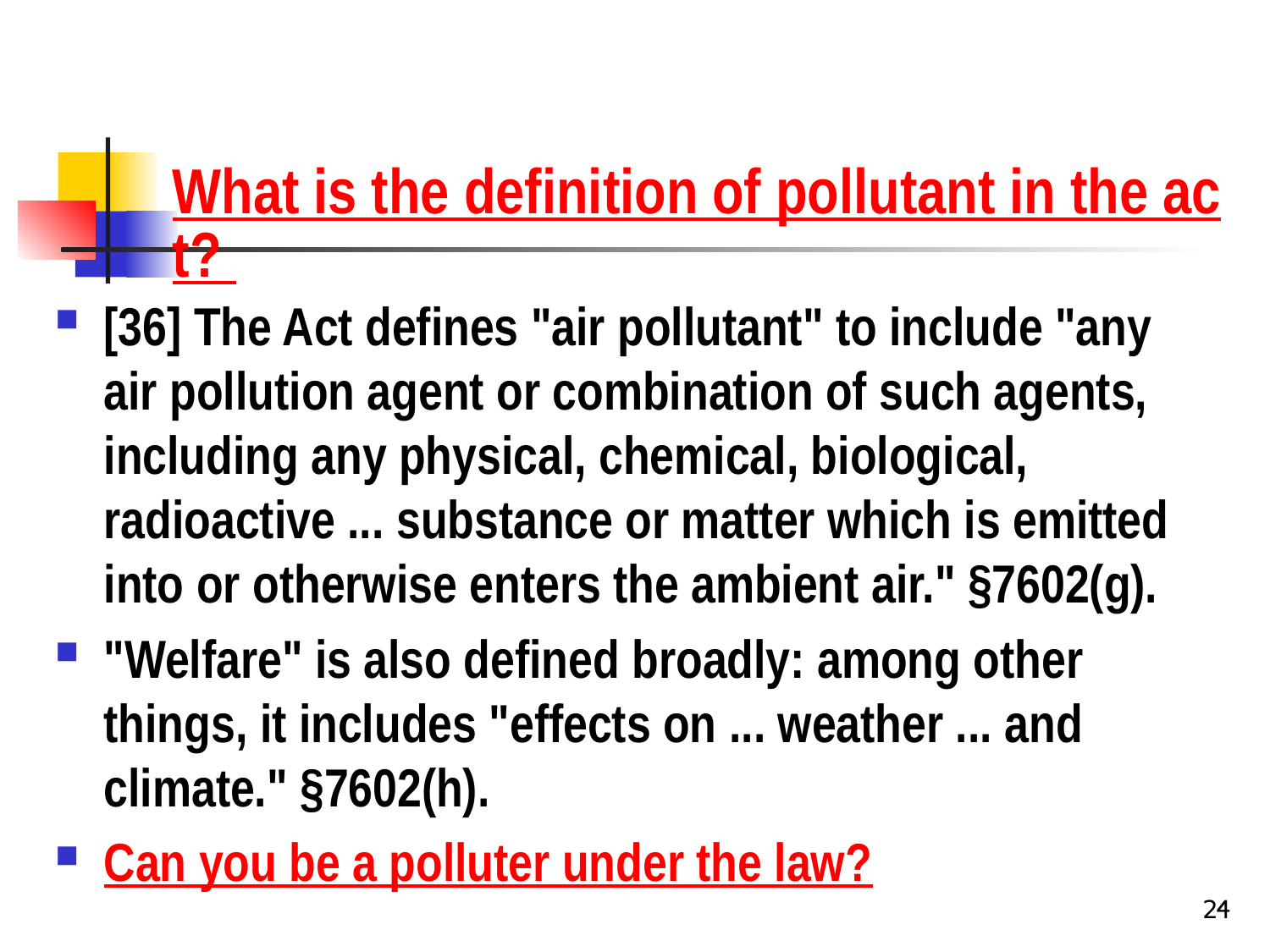

# What is the definition of pollutant in the act?
[36] The Act defines "air pollutant" to include "any air pollution agent or combination of such agents, including any physical, chemical, biological, radioactive ... substance or matter which is emitted into or otherwise enters the ambient air." §7602(g).
"Welfare" is also defined broadly: among other things, it includes "effects on ... weather ... and climate." §7602(h).
Can you be a polluter under the law?
24